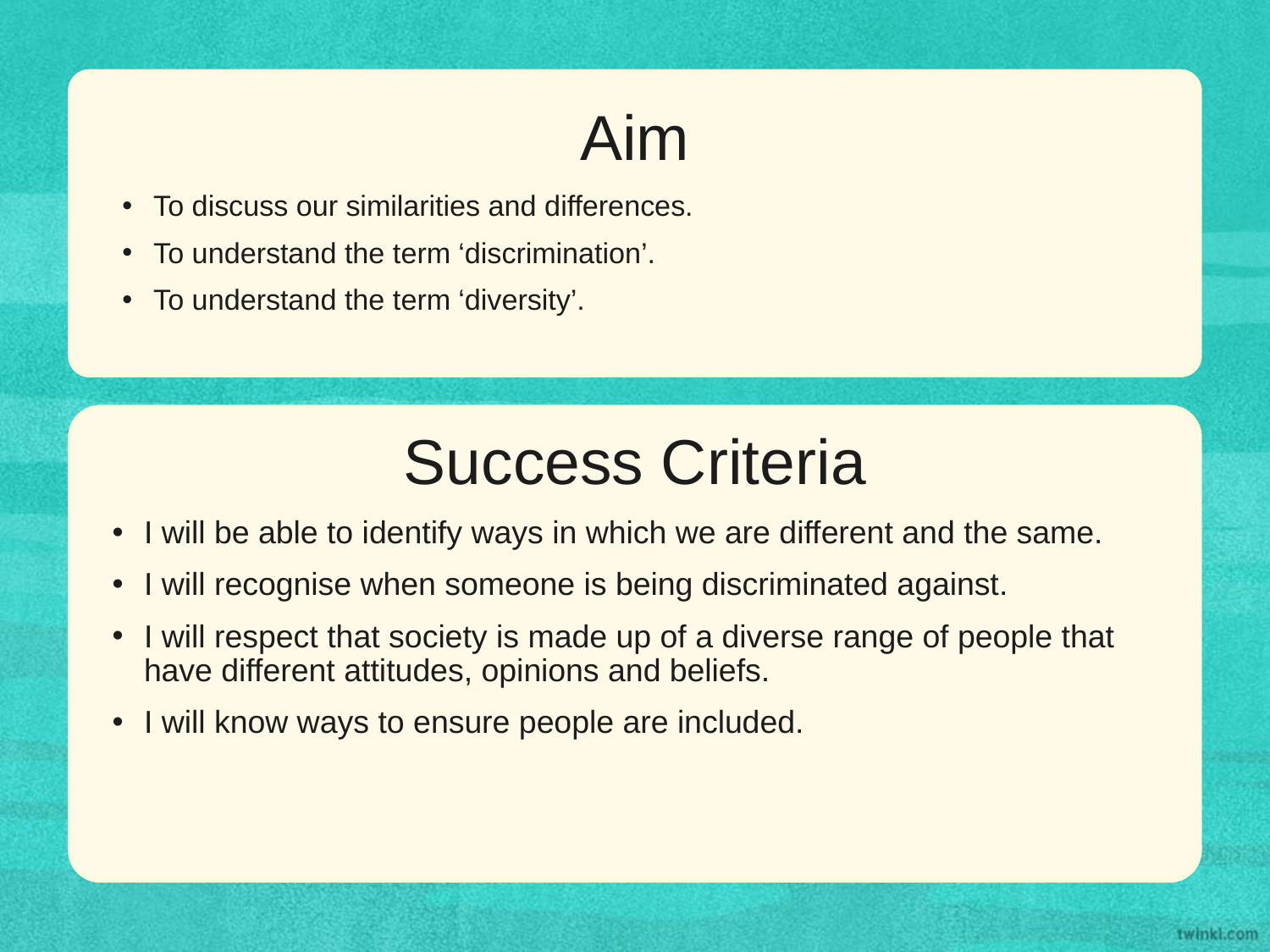

Aim
To discuss our similarities and differences.
To understand the term ‘discrimination’.
To understand the term ‘diversity’.

Success Criteria
I will be able to identify ways in which we are different and the same.
I will recognise when someone is being discriminated against.
I will respect that society is made up of a diverse range of people that have different attitudes, opinions and beliefs.
I will know ways to ensure people are included.